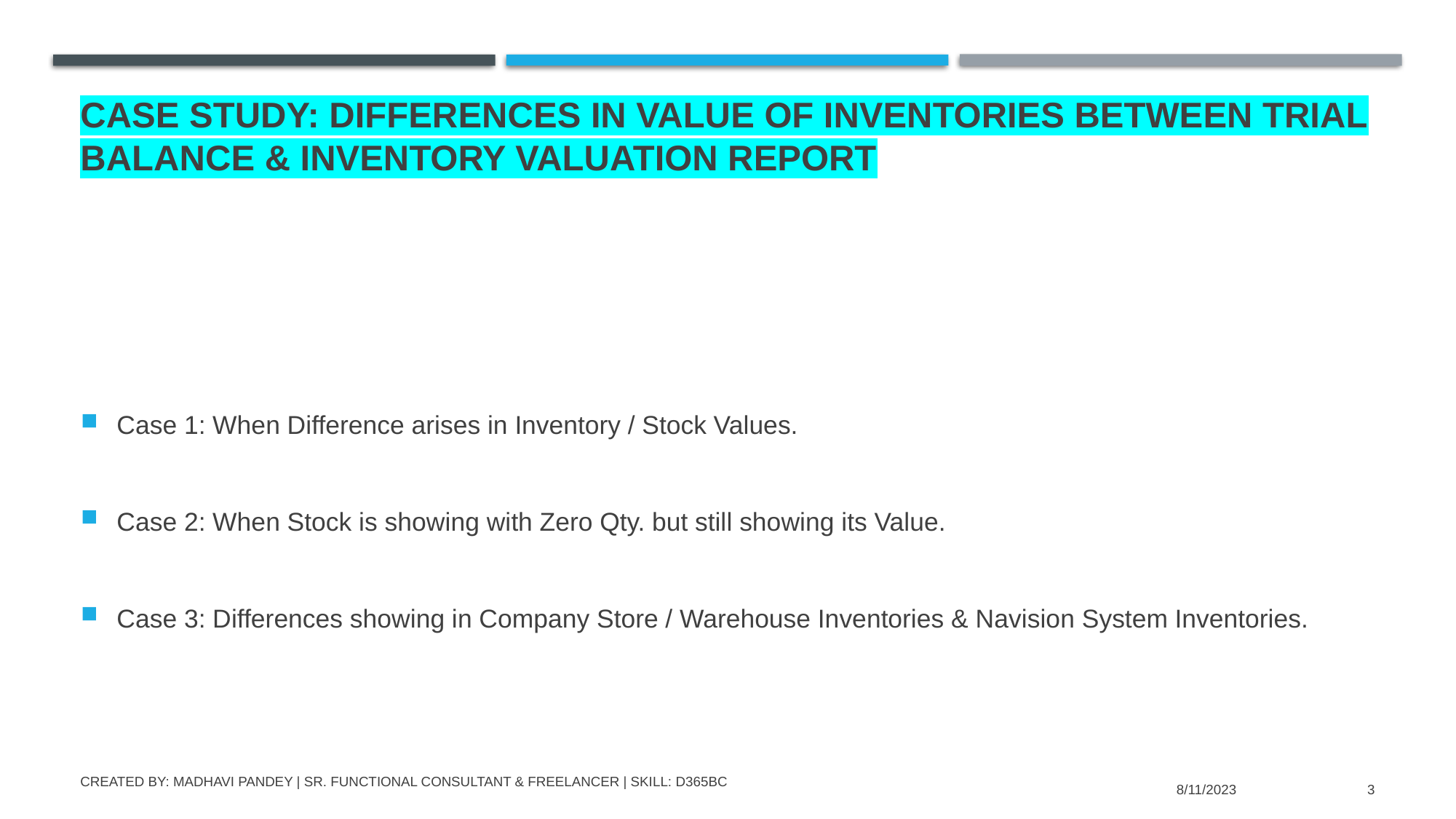

# CASE Study: Differences in Value of Inventories between Trial Balance & Inventory Valuation Report

Case 1: When Difference arises in Inventory / Stock Values.

Case 2: When Stock is showing with Zero Qty. but still showing its Value.

Case 3: Differences showing in Company Store / Warehouse Inventories & Navision System Inventories.
Created by: Madhavi Pandey | Sr. Functional Consultant & Freelancer | Skill: D365BC

8/11/2023
3